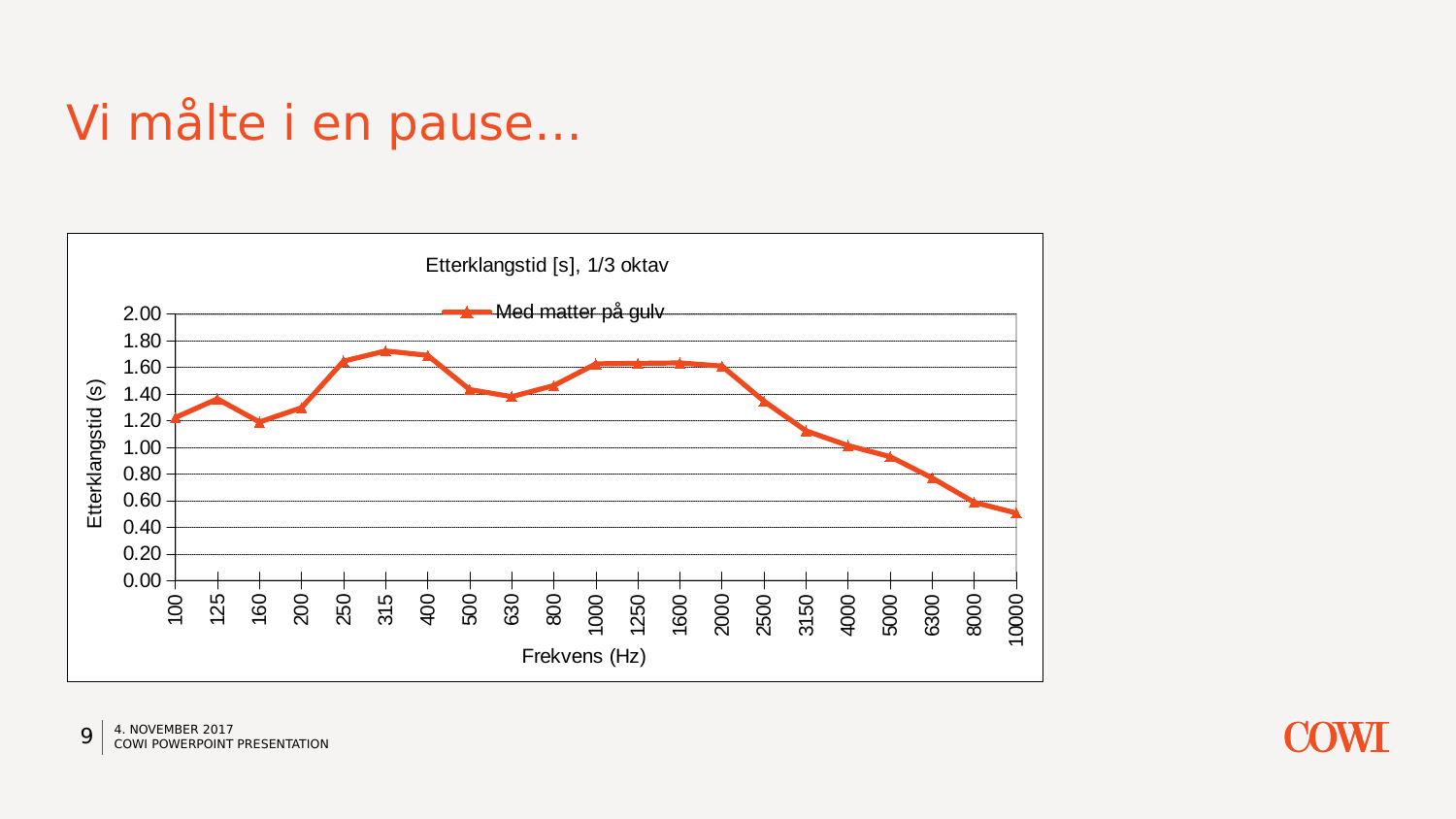

# Vi målte i en pause…

### Chart: Etterklangstid [s], 1/3 oktav

| Category |  |
|---|---|
| 100 | 1.2233333333333334 |
| 125 | 1.3633333333333333 |
| 160 | 1.1900000000000002 |
| 200 | 1.2966666666666666 |
| 250 | 1.6466666666666665 |
| 315 | 1.7233333333333334 |
| 400 | 1.6900000000000002 |
| 500 | 1.4333333333333333 |
| 630 | 1.38 |
| 800 | 1.4633333333333336 |
| 1000 | 1.6266666666666667 |
| 1250 | 1.6300000000000001 |
| 1600 | 1.633333333333333 |
| 2000 | 1.61 |
| 2500 | 1.3466666666666667 |
| 3150 | 1.1233333333333333 |
| 4000 | 1.0133333333333334 |
| 5000 | 0.93 |
| 6300 | 0.77 |
| 8000 | 0.5866666666666668 |
| 10000 | 0.5066666666666667 |
9
4. november 2017
COWI Powerpoint presentation